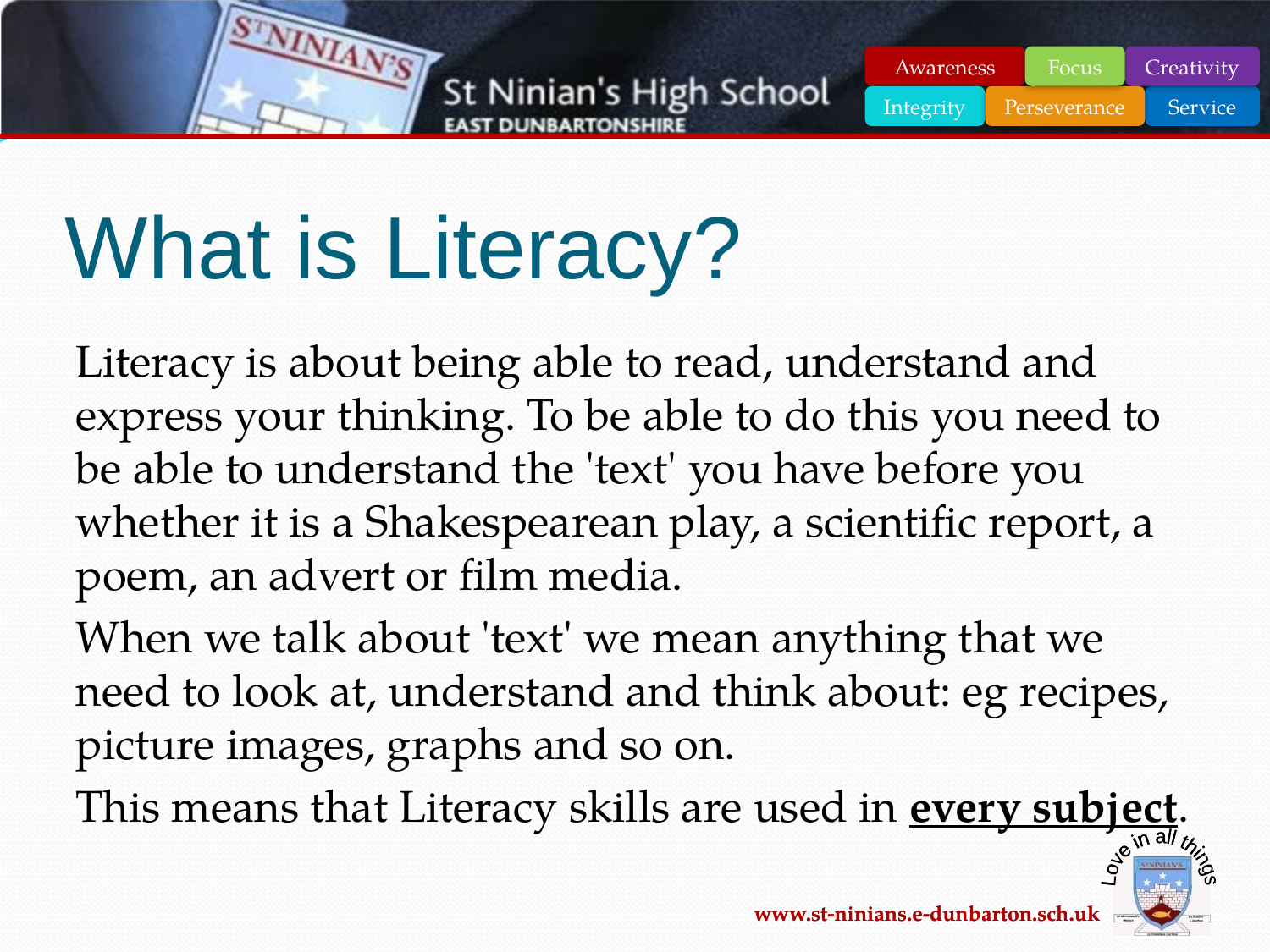

# What is Literacy?
Literacy is about being able to read, understand and express your thinking. To be able to do this you need to be able to understand the 'text' you have before you whether it is a Shakespearean play, a scientific report, a poem, an advert or film media.
When we talk about 'text' we mean anything that we need to look at, understand and think about: eg recipes, picture images, graphs and so on.
This means that Literacy skills are used in every subject.